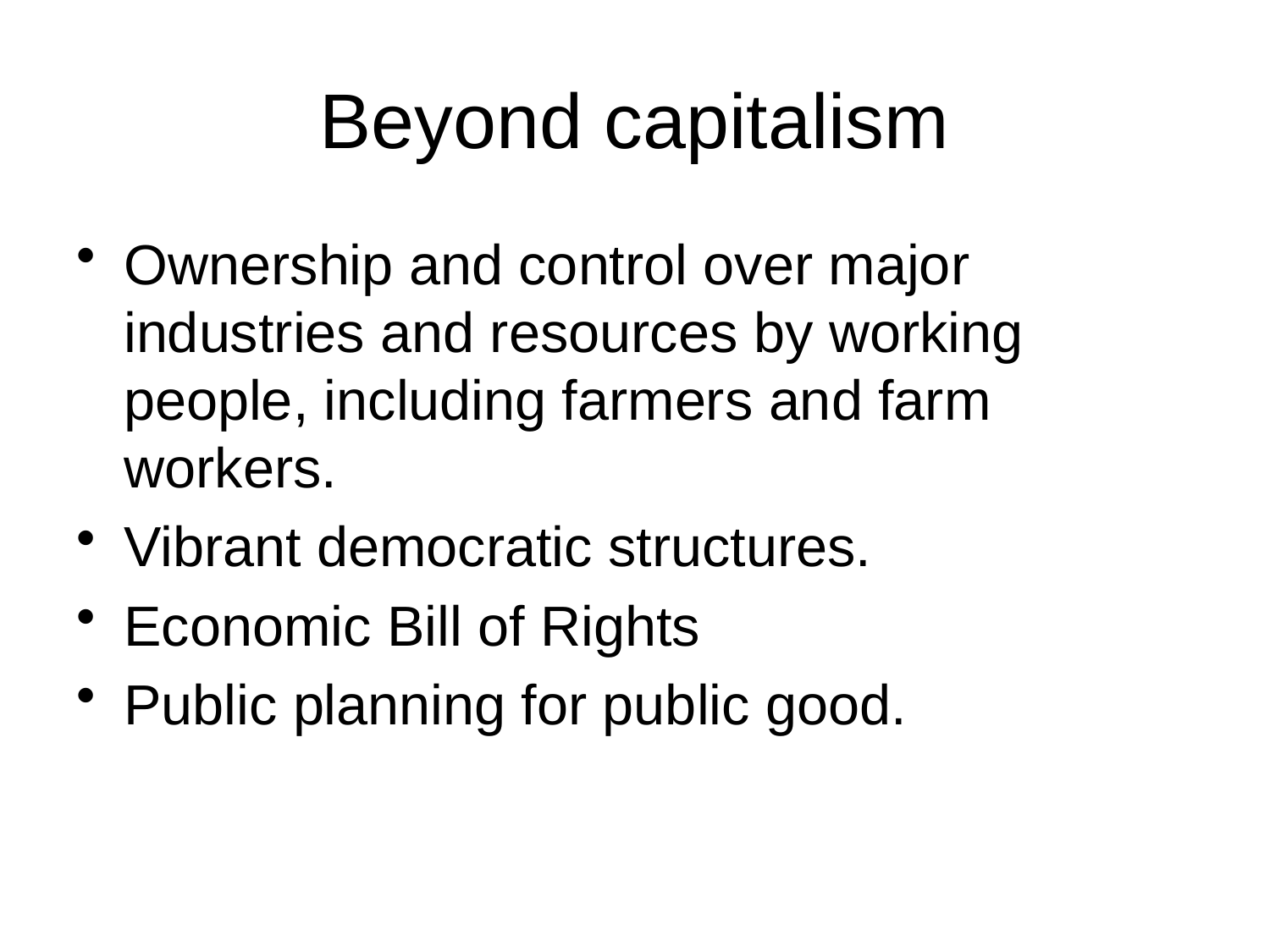

# Beyond capitalism
Ownership and control over major industries and resources by working people, including farmers and farm workers.
Vibrant democratic structures.
Economic Bill of Rights
Public planning for public good.